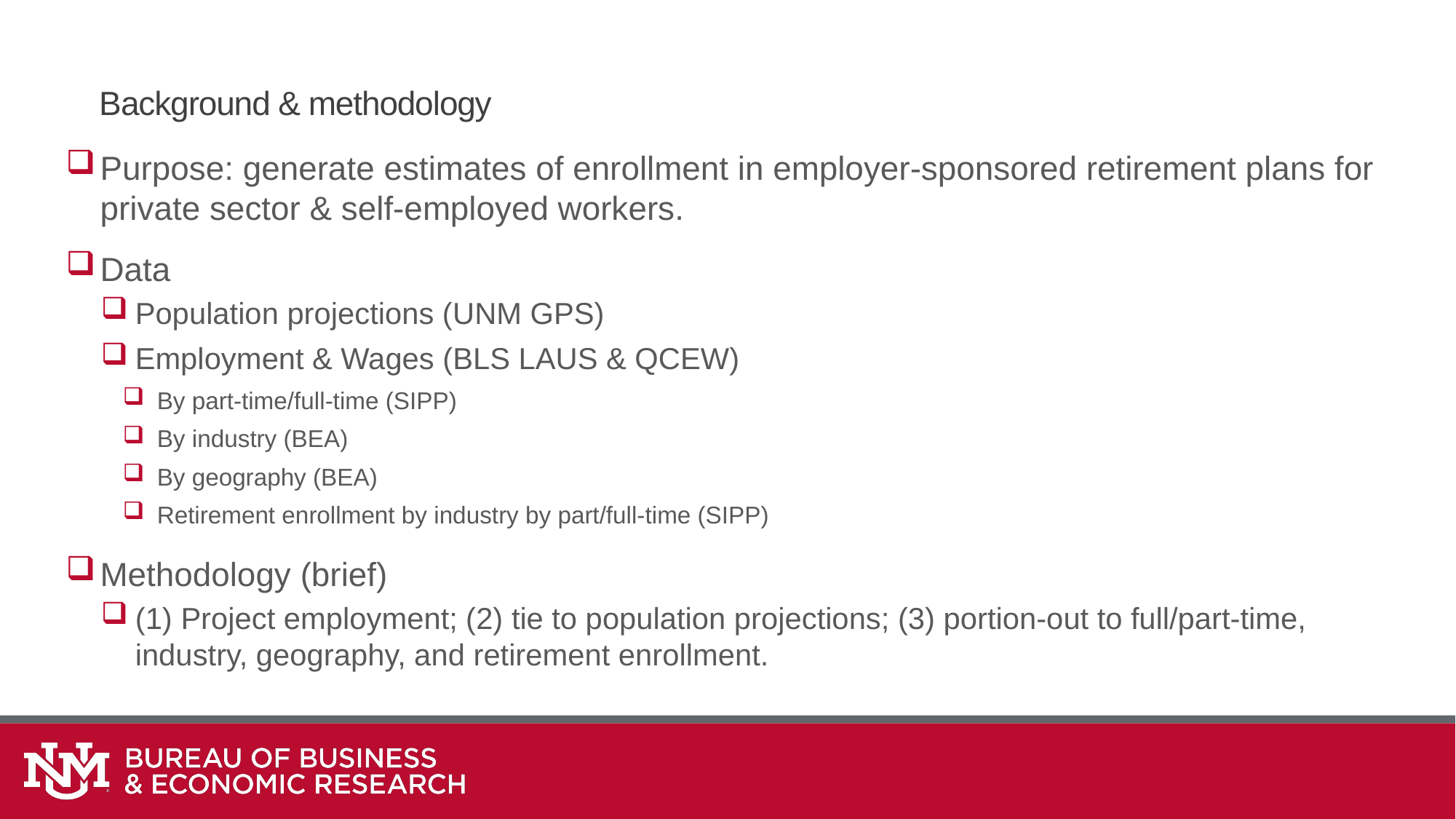

# Background & methodology
Purpose: generate estimates of enrollment in employer-sponsored retirement plans for private sector & self-employed workers.
Data
Population projections (UNM GPS)
Employment & Wages (BLS LAUS & QCEW)
By part-time/full-time (SIPP)
By industry (BEA)
By geography (BEA)
Retirement enrollment by industry by part/full-time (SIPP)
Methodology (brief)
(1) Project employment; (2) tie to population projections; (3) portion-out to full/part-time, industry, geography, and retirement enrollment.